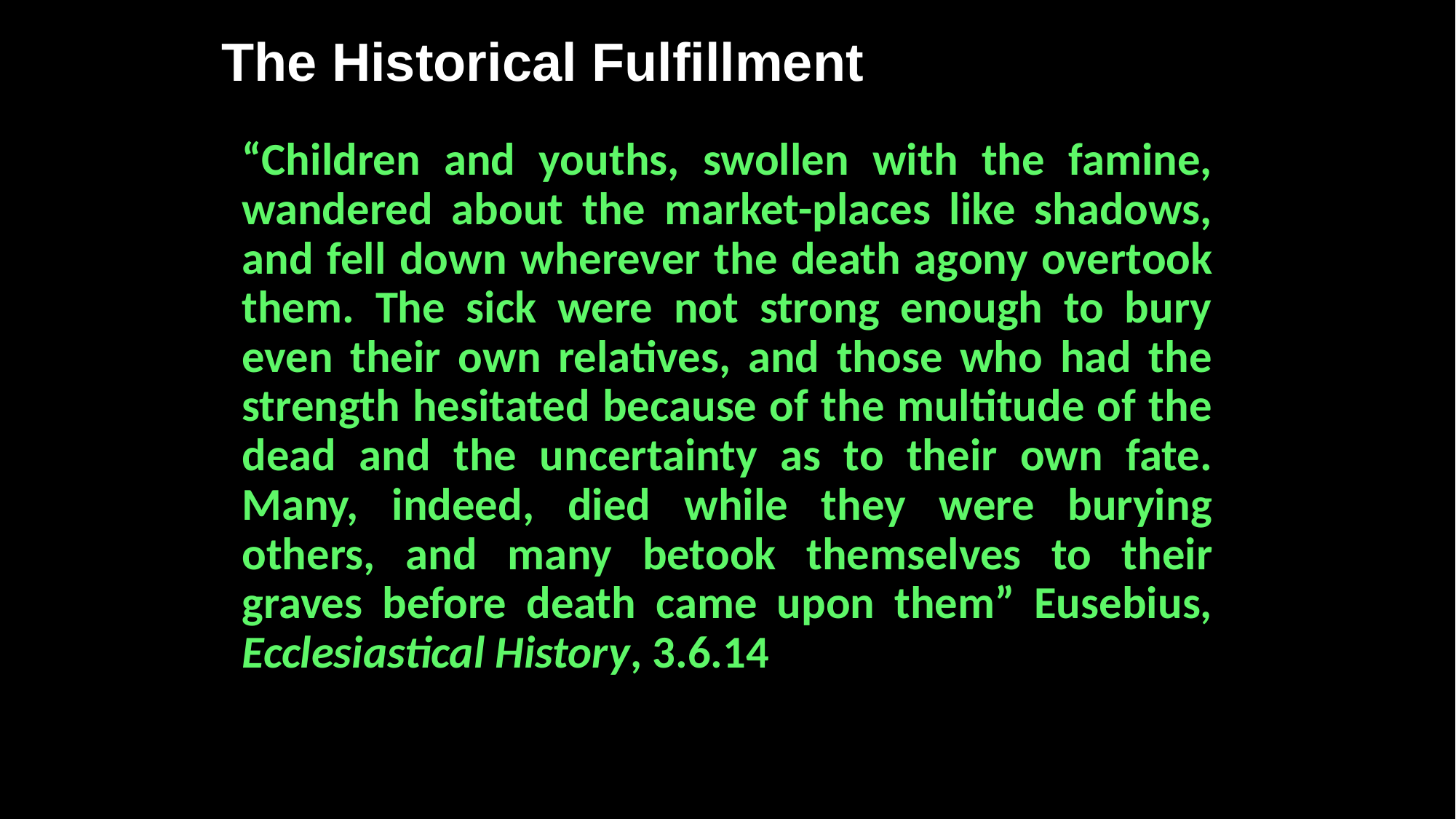

# The Historical Fulfillment
“Children and youths, swollen with the famine, wandered about the market-places like shadows, and fell down wherever the death agony overtook them. The sick were not strong enough to bury even their own relatives, and those who had the strength hesitated because of the multitude of the dead and the uncertainty as to their own fate. Many, indeed, died while they were burying others, and many betook themselves to their graves before death came upon them” Eusebius, Ecclesiastical History, 3.6.14